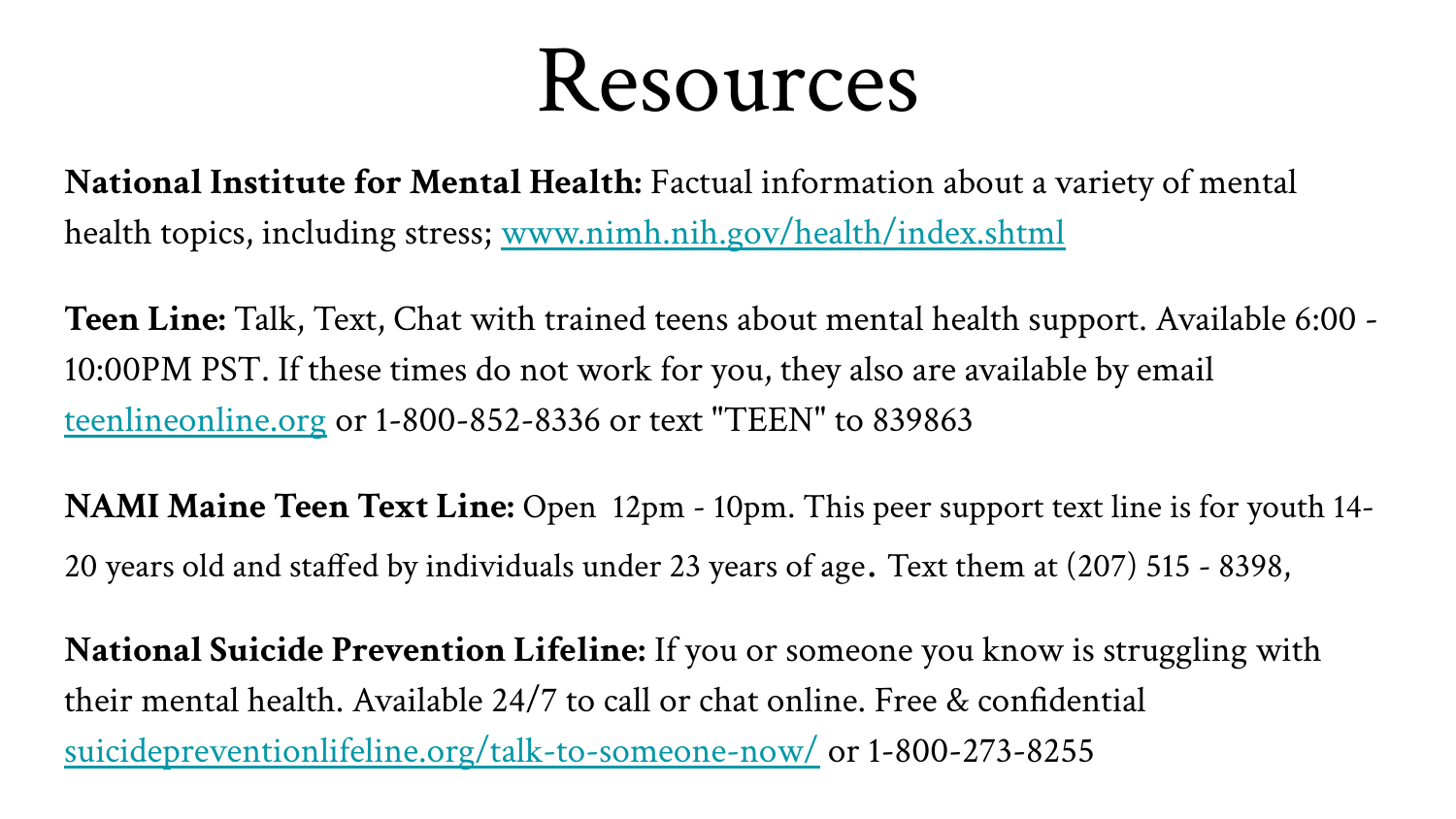

# Resources
National Institute for Mental Health: Factual information about a variety of mental health topics, including stress; www.nimh.nih.gov/health/index.shtml
Teen Line: Talk, Text, Chat with trained teens about mental health support. Available 6:00 - 10:00PM PST. If these times do not work for you, they also are available by email
teenlineonline.org or 1-800-852-8336 or text "TEEN" to 839863
NAMI Maine Teen Text Line: Open  12pm - 10pm. This peer support text line is for youth 14-20 years old and staffed by individuals under 23 years of age. Text them at (207) 515 - 8398,
National Suicide Prevention Lifeline: If you or someone you know is struggling with their mental health. Available 24/7 to call or chat online. Free & confidential
suicidepreventionlifeline.org/talk-to-someone-now/ or 1-800-273-8255